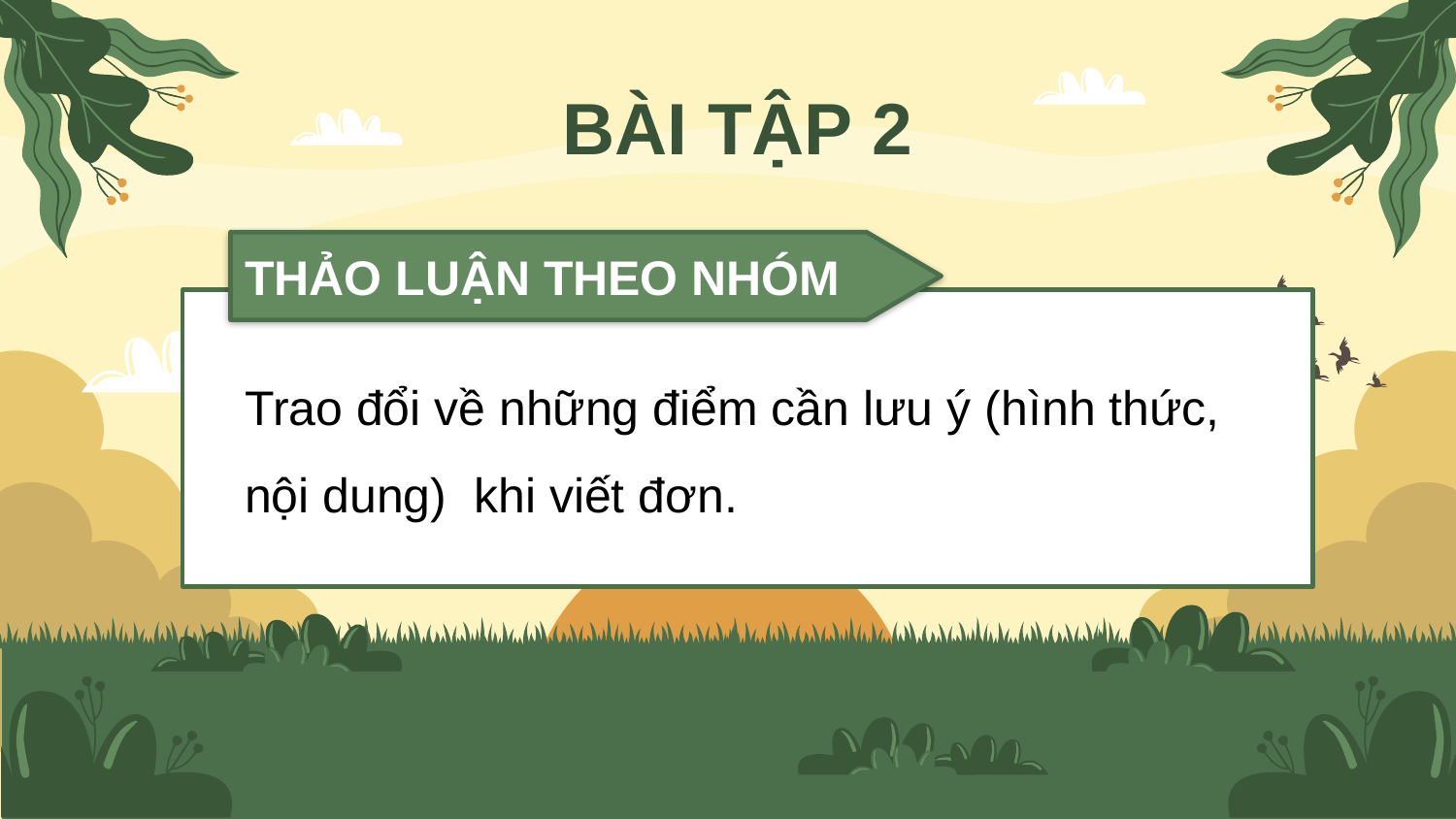

BÀI TẬP 2

THẢO LUẬN THEO NHÓM

Trao đổi về những điểm cần lưu ý (hình thức, nội dung)  khi viết đơn.